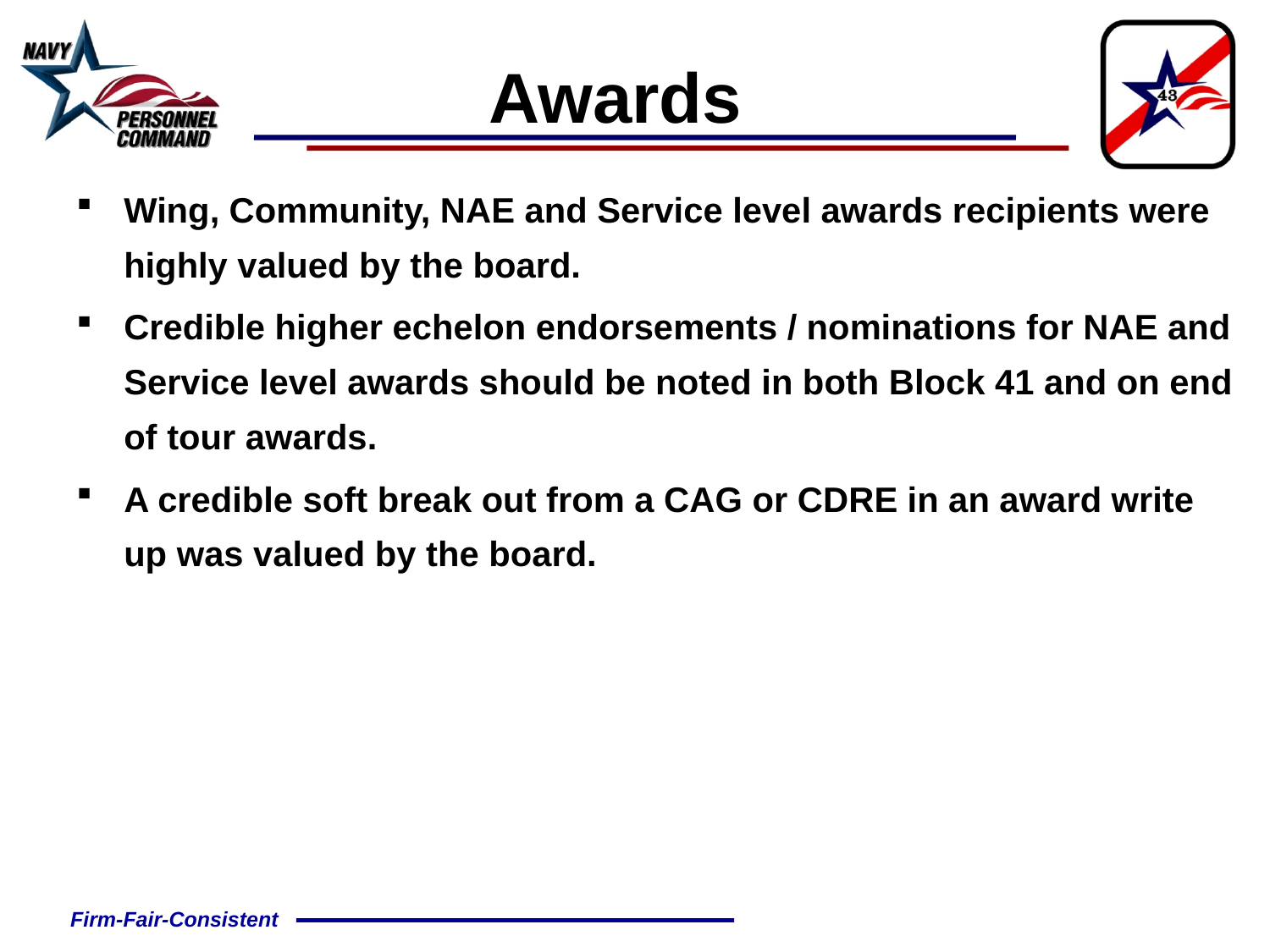

Awards
Wing, Community, NAE and Service level awards recipients were highly valued by the board.
Credible higher echelon endorsements / nominations for NAE and Service level awards should be noted in both Block 41 and on end of tour awards.
A credible soft break out from a CAG or CDRE in an award write up was valued by the board.